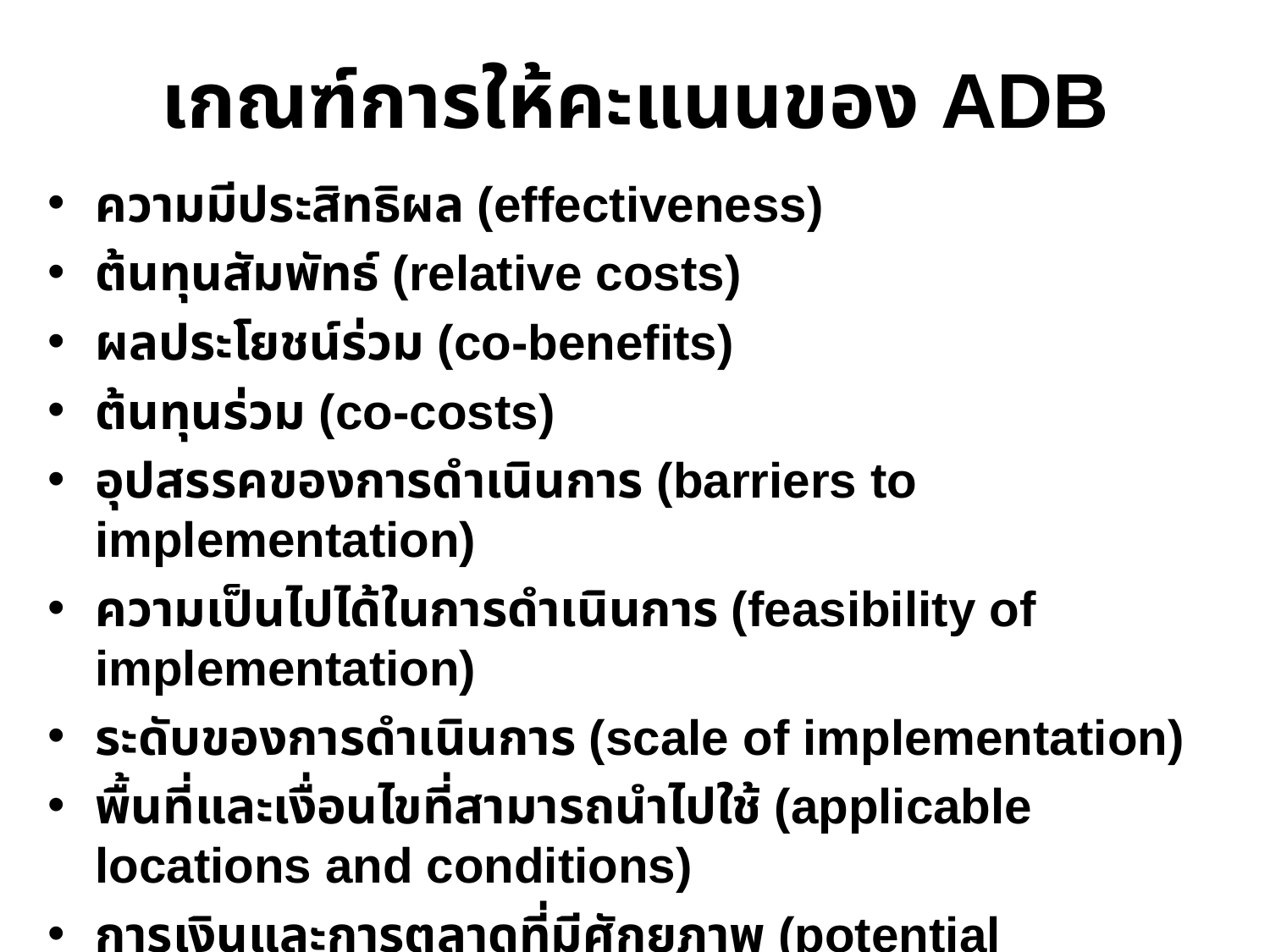

# เกณฑ์การให้คะแนนของ ADB
ความมีประสิทธิผล (effectiveness)
ต้นทุนสัมพัทธ์ (relative costs)
ผลประโยชน์ร่วม (co-benefits)
ต้นทุนร่วม (co-costs)
อุปสรรคของการดำเนินการ (barriers to implementation)
ความเป็นไปได้ในการดำเนินการ (feasibility of implementation)
ระดับของการดำเนินการ (scale of implementation)
พื้นที่และเงื่อนไขที่สามารถนำไปใช้ (applicable locations and conditions)
การเงินและการตลาดที่มีศักยภาพ (potential financing and markets)